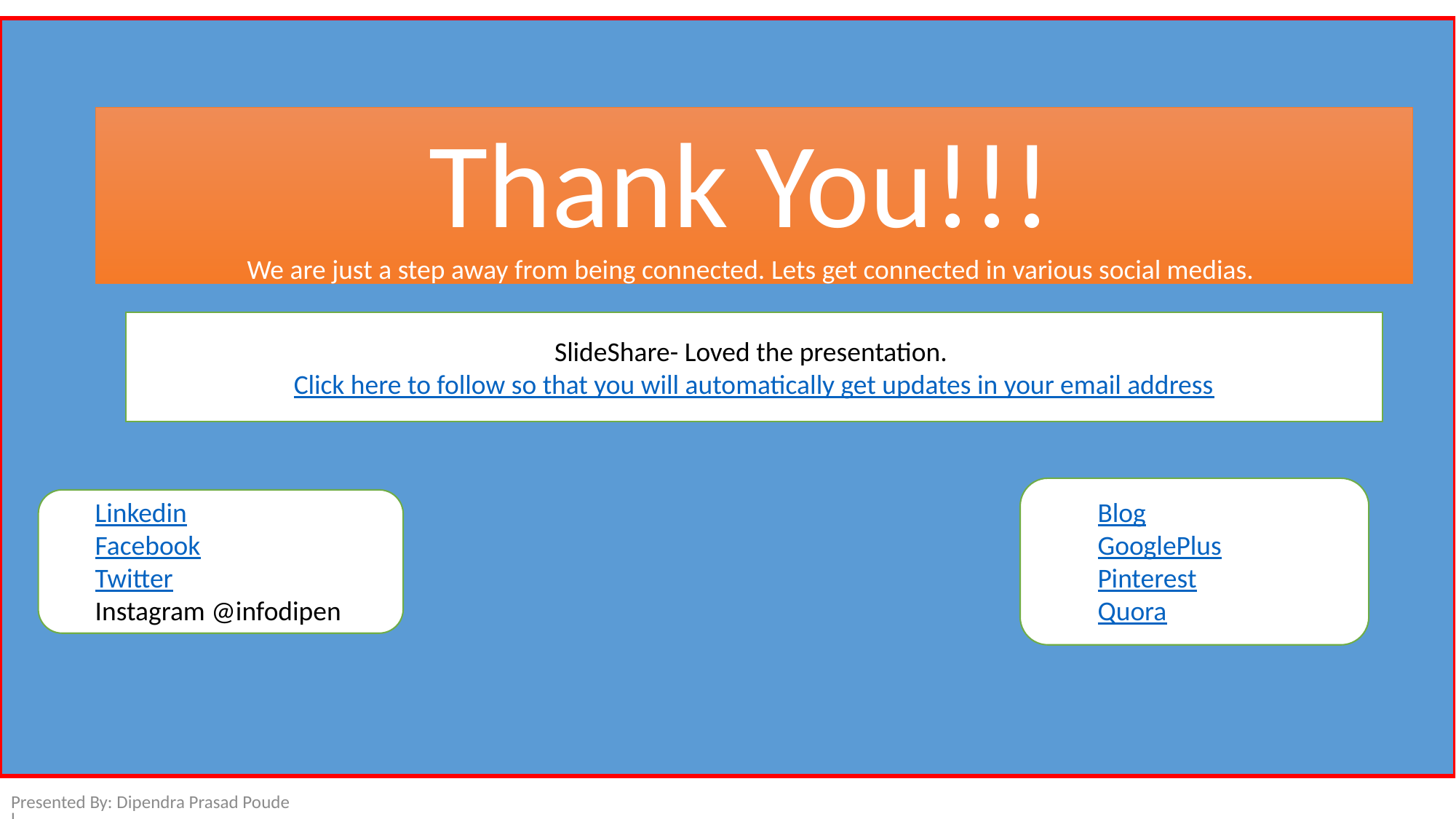

Thank You!!!
We are just a step away from being connected. Lets get connected in various social medias.
SlideShare- Loved the presentation. Click here to follow so that you will automatically get updates in your email address

Linkedin
Facebook
Twitter
Instagram @infodipen
Blog
GooglePlus
Pinterest
Quora

Presented By: Dipendra Prasad Poudel